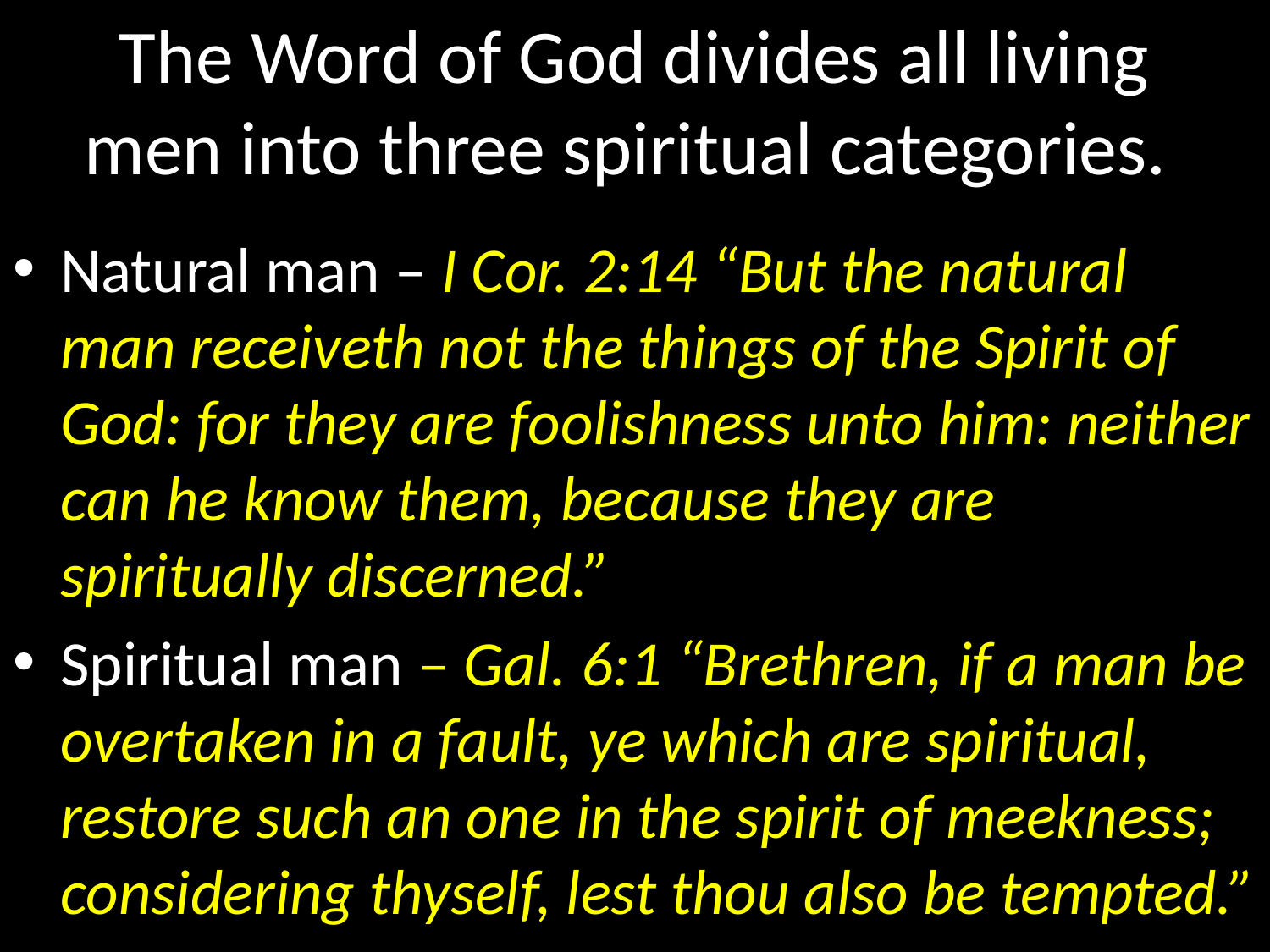

# The Word of God divides all living men into three spiritual categories.
Natural man – I Cor. 2:14 “But the natural man receiveth not the things of the Spirit of God: for they are foolishness unto him: neither can he know them, because they are spiritually discerned.”
Spiritual man – Gal. 6:1 “Brethren, if a man be overtaken in a fault, ye which are spiritual, restore such an one in the spirit of meekness; considering thyself, lest thou also be tempted.”